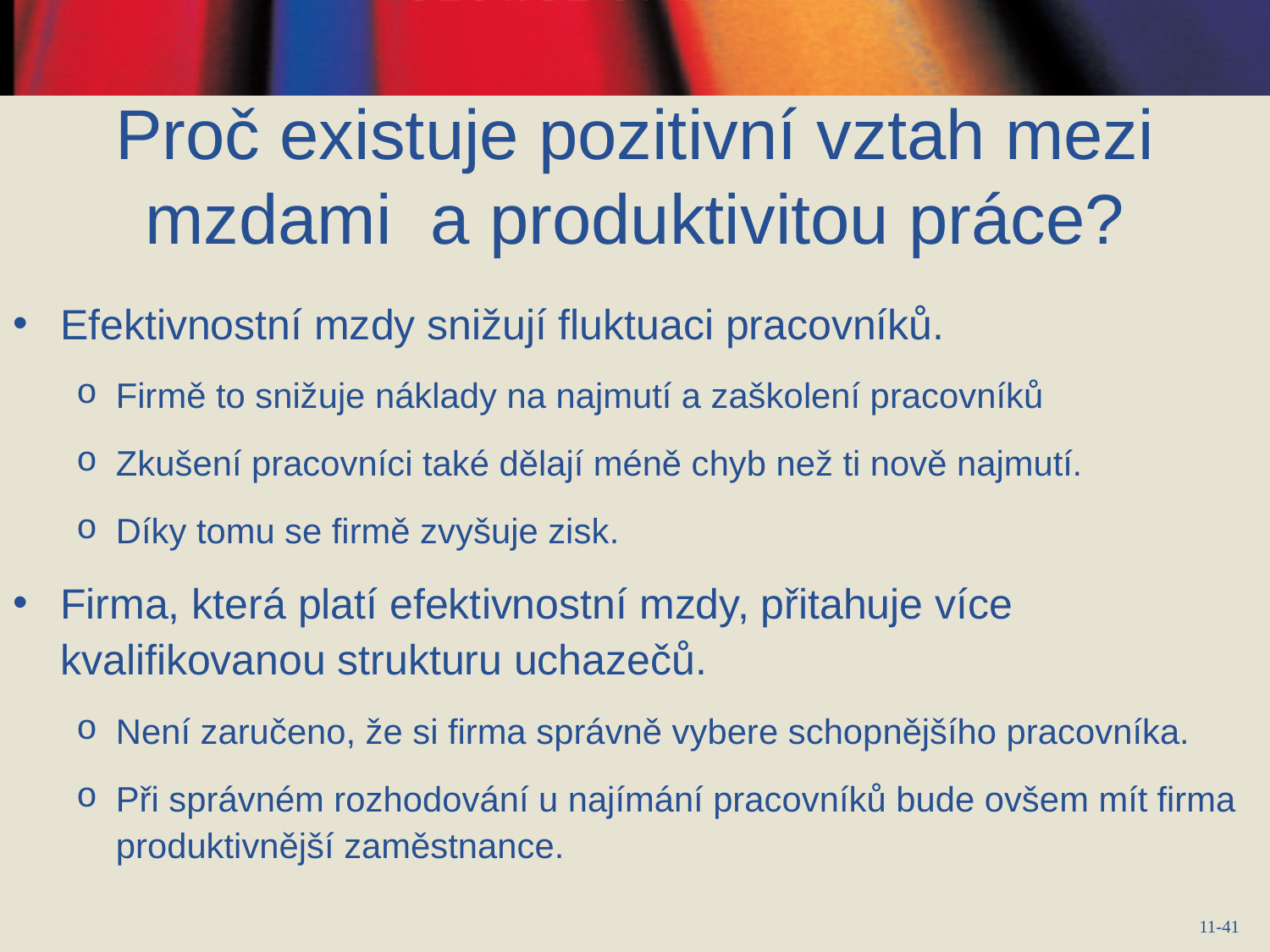

Proč existuje pozitivní vztah mezi mzdami  a produktivitou práce?
Efektivnostní mzdy snižují fluktuaci pracovníků.
Firmě to snižuje náklady na najmutí a zaškolení pracovníků
Zkušení pracovníci také dělají méně chyb než ti nově najmutí.
Díky tomu se firmě zvyšuje zisk.
Firma, která platí efektivnostní mzdy, přitahuje více kvalifikovanou strukturu uchazečů.
Není zaručeno, že si firma správně vybere schopnějšího pracovníka.
Při správném rozhodování u najímání pracovníků bude ovšem mít firma produktivnější zaměstnance.